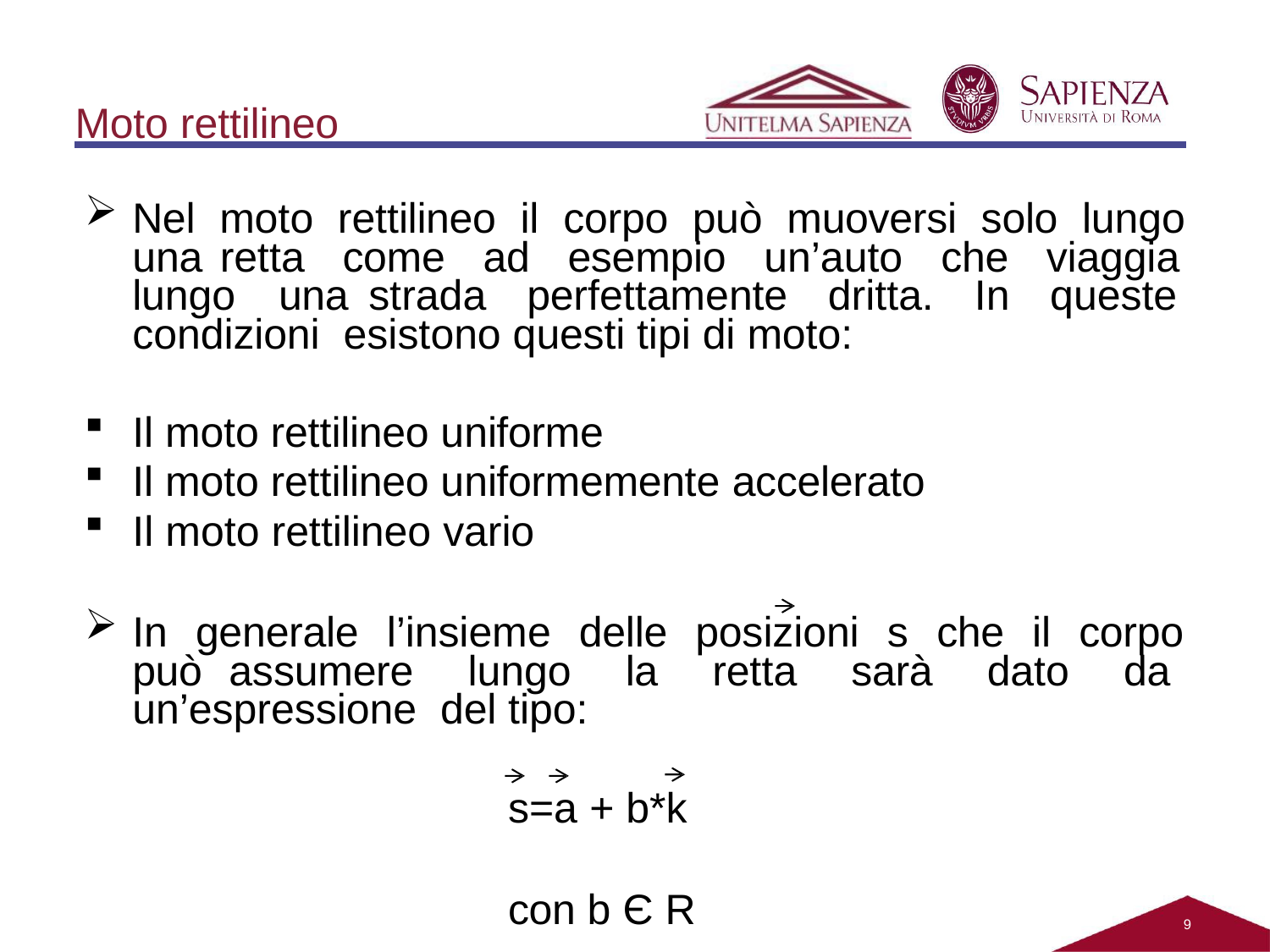

Moto rettilineo

Nel  moto  rettilineo  il  corpo  può  muoversi  solo  lungo  una retta  come  ad  esempio  un’auto  che  viaggia  lungo  una strada  perfettamente  dritta.  In  queste  condizioni  esistono questi tipi di moto:

Il moto rettilineo uniforme
Il moto rettilineo uniformemente accelerato
Il moto rettilineo vario

In  generale  l’insieme  delle  posizioni  s  che  il  corpo  può assumere  lungo  la  retta  sarà  dato  da  un’espressione  del tipo:

s=a + b*k	con b Є R

9